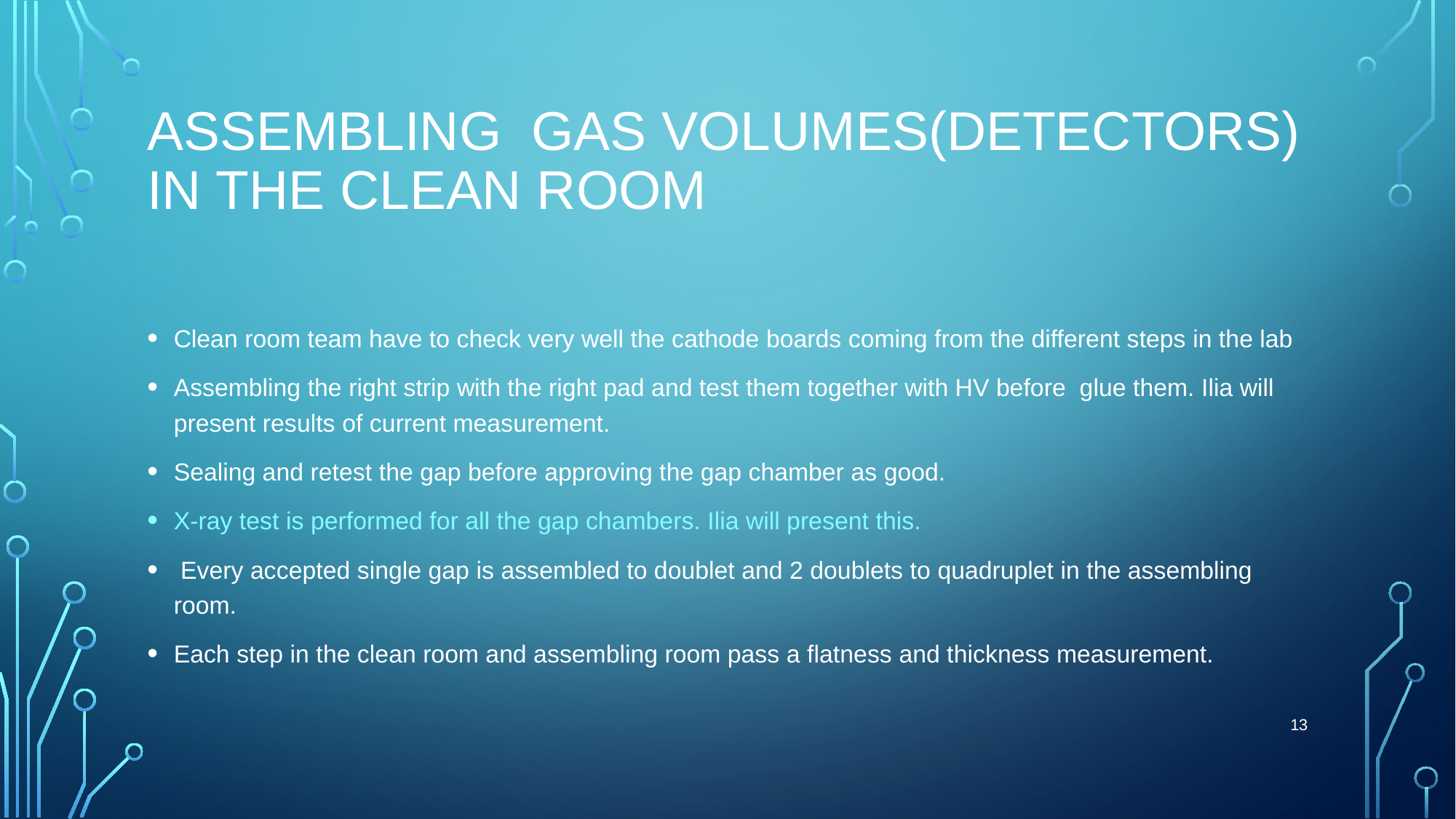

# Assembling  gas volumes(detectors) in the clean room

Clean room team have to check very well the cathode boards coming from the different steps in the lab
Assembling the right strip with the right pad and test them together with HV before  glue them. Ilia will present results of current measurement.
Sealing and retest the gap before approving the gap chamber as good.
X-ray test is performed for all the gap chambers. Ilia will present this.
 Every accepted single gap is assembled to doublet and 2 doublets to quadruplet in the assembling room.
Each step in the clean room and assembling room pass a flatness and thickness measurement.

13